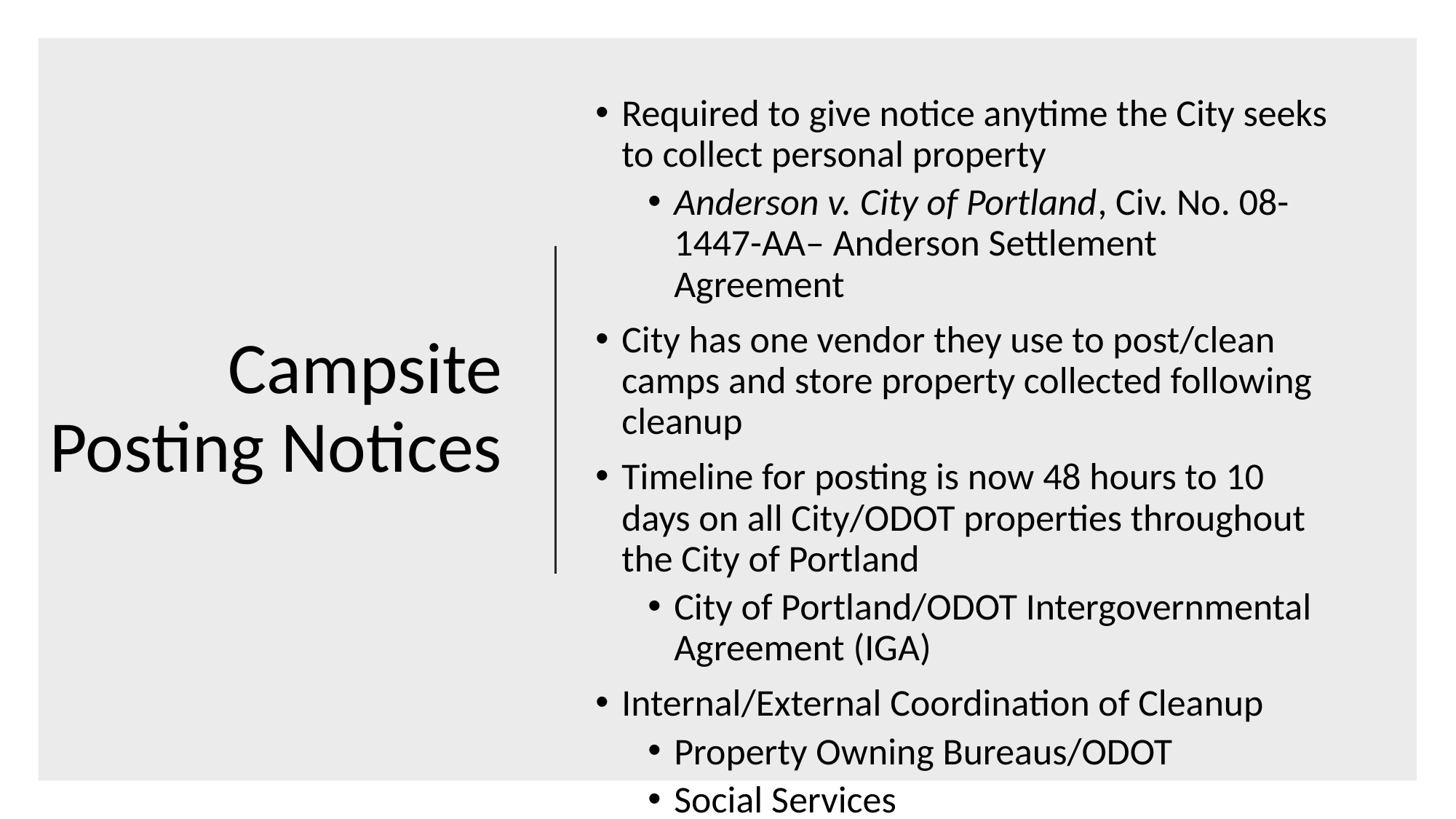

Required to give notice anytime the City seeks to collect personal property
Anderson v. City of Portland, Civ. No. 08-1447-AA– Anderson Settlement Agreement
City has one vendor they use to post/clean camps and store property collected following cleanup
Timeline for posting is now 48 hours to 10 days on all City/ODOT properties throughout the City of Portland
City of Portland/ODOT Intergovernmental Agreement (IGA)
Internal/External Coordination of Cleanup
Property Owning Bureaus/ODOT
Social Services

# Campsite Posting Notices